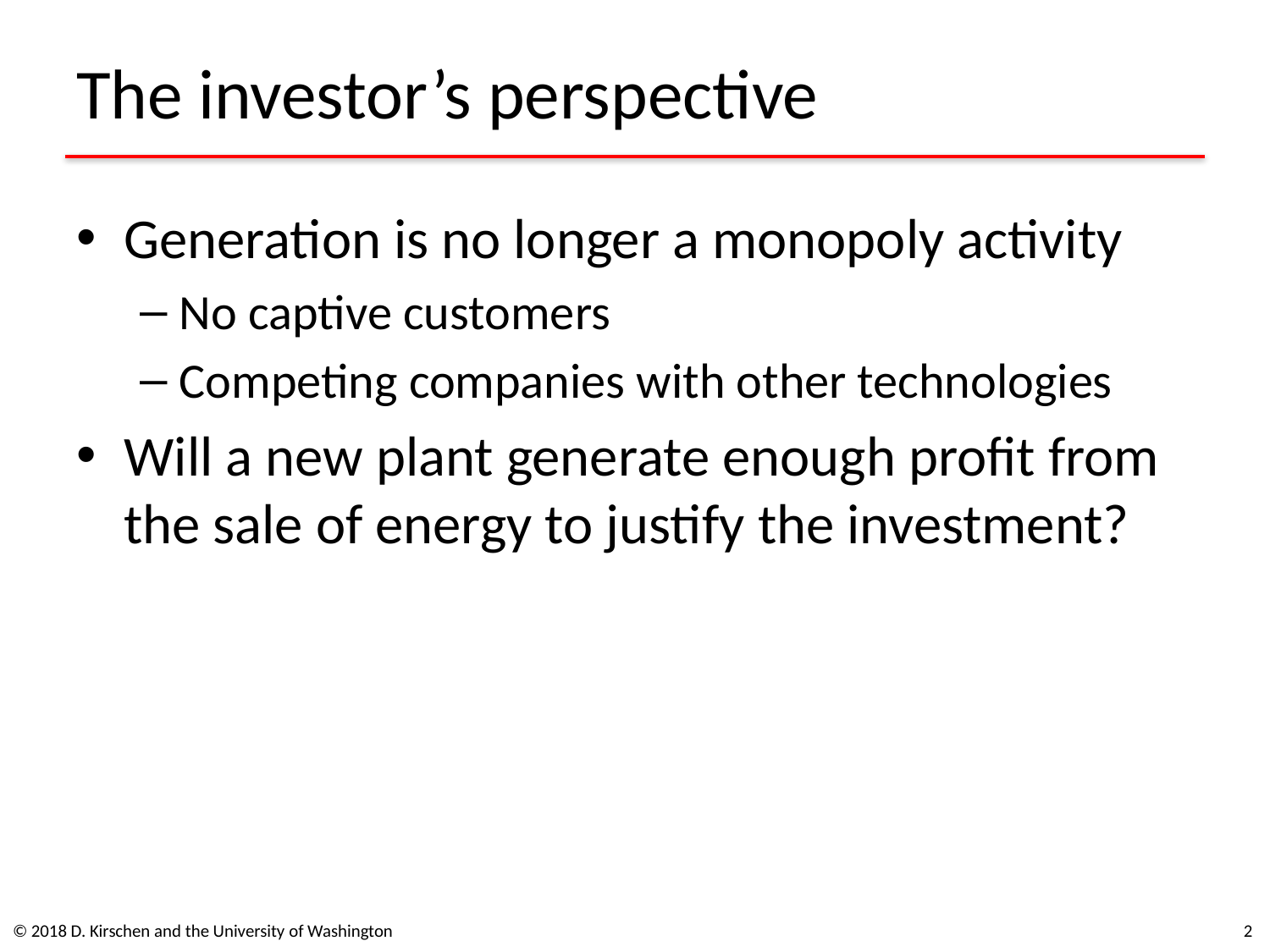

# The investor’s perspective
Generation is no longer a monopoly activity
No captive customers
Competing companies with other technologies
Will a new plant generate enough profit from the sale of energy to justify the investment?
© 2018 D. Kirschen and the University of Washington
2